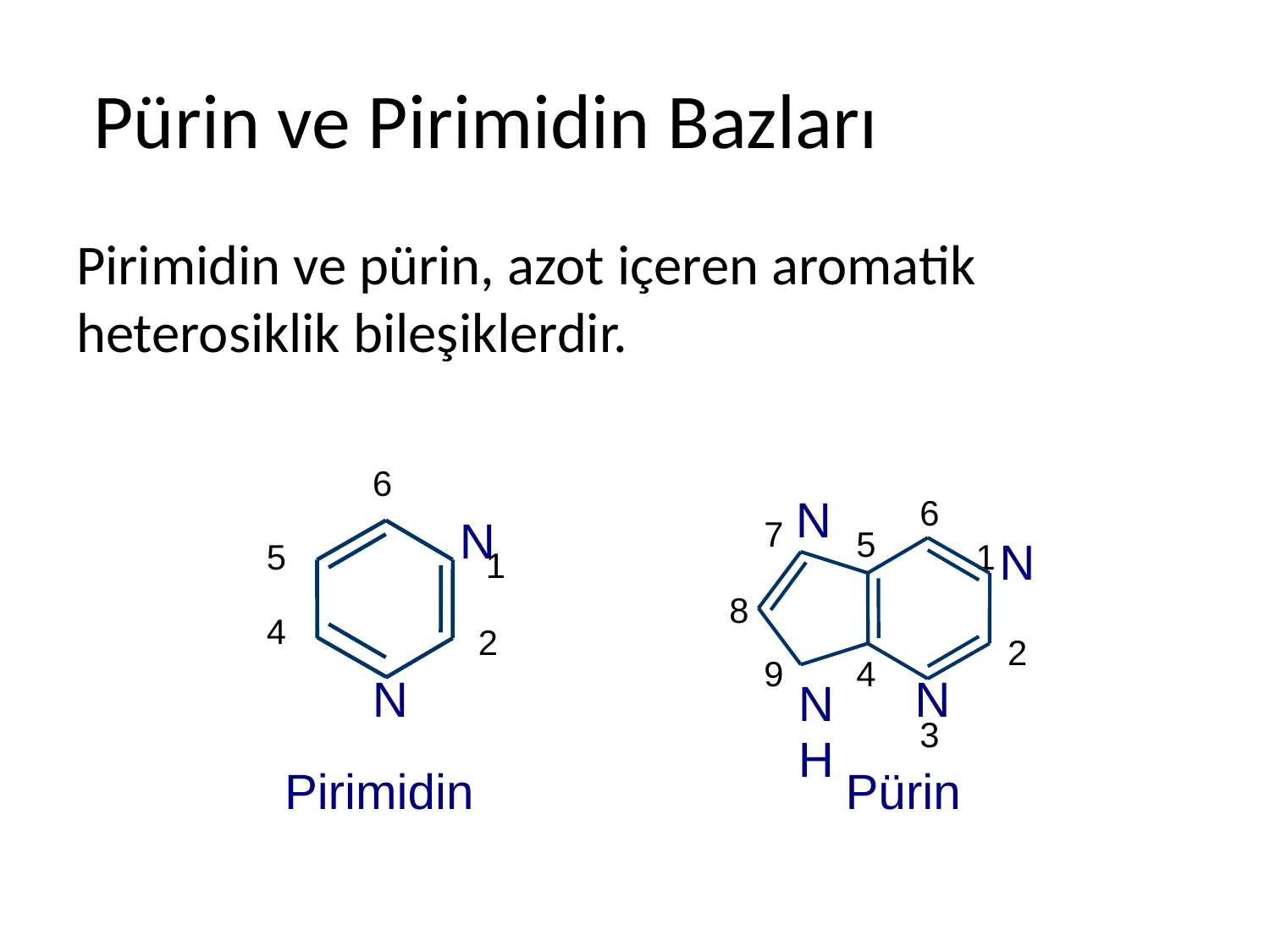

# Pürin ve Pirimidin Bazları
Pirimidin ve pürin, azot içeren aromatik heterosiklik bileşiklerdir.
6

5
N

1

4
2

N
6

7
N
5
1

N

8

2

9
4
N
N
H
3
Pürin
Pirimidin